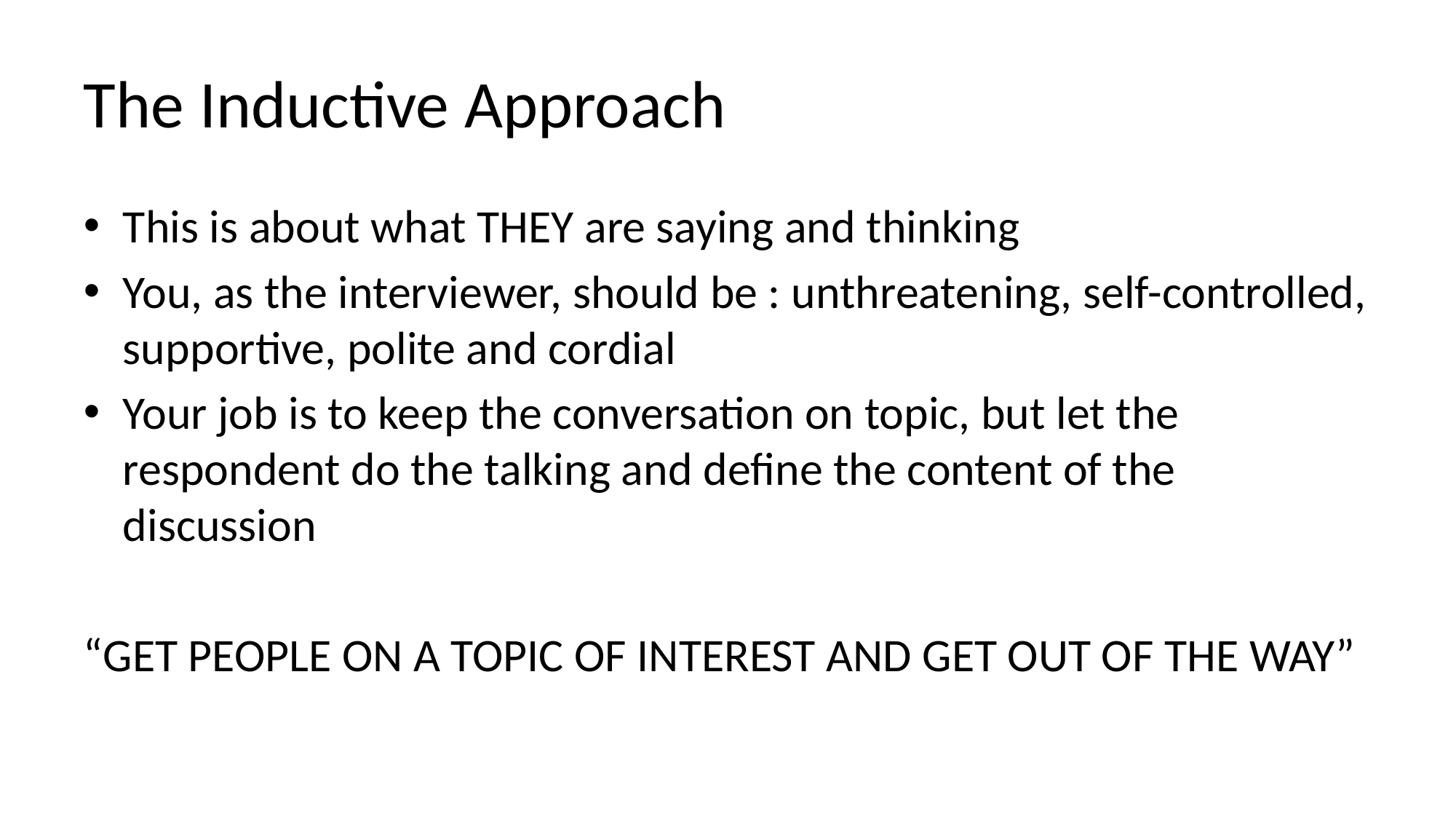

# The Inductive Approach
This is about what THEY are saying and thinking
You, as the interviewer, should be : unthreatening, self-controlled, supportive, polite and cordial
Your job is to keep the conversation on topic, but let the respondent do the talking and define the content of the discussion

“GET PEOPLE ON A TOPIC OF INTEREST AND GET OUT OF THE WAY”